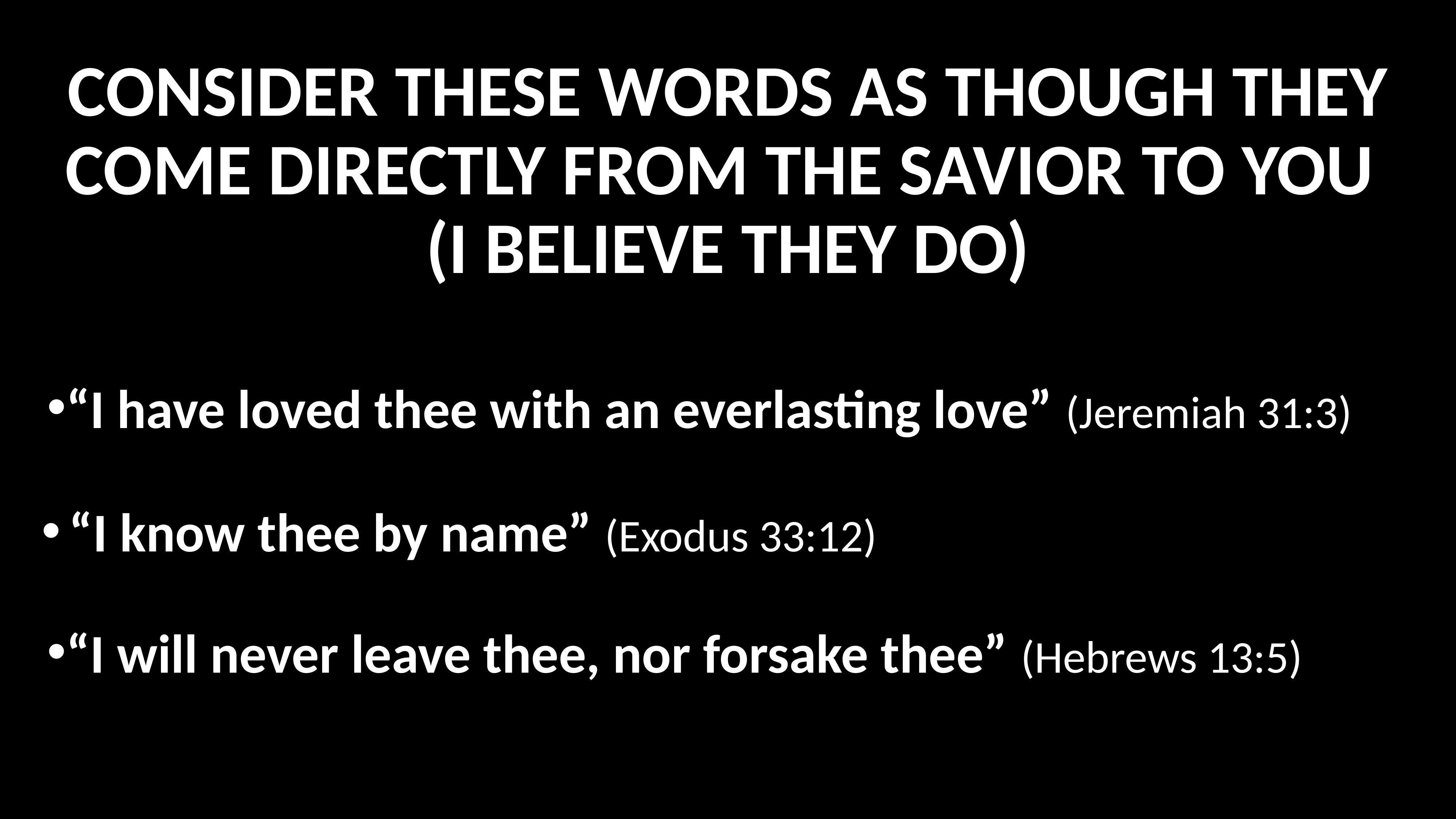

# Consider these words as though they come directly from the Savior to you (I believe they do)
“I have loved thee with an everlasting love” (Jeremiah 31:3)
“I know thee by name” (Exodus 33:12)
“I will never leave thee, nor forsake thee” (Hebrews 13:5)